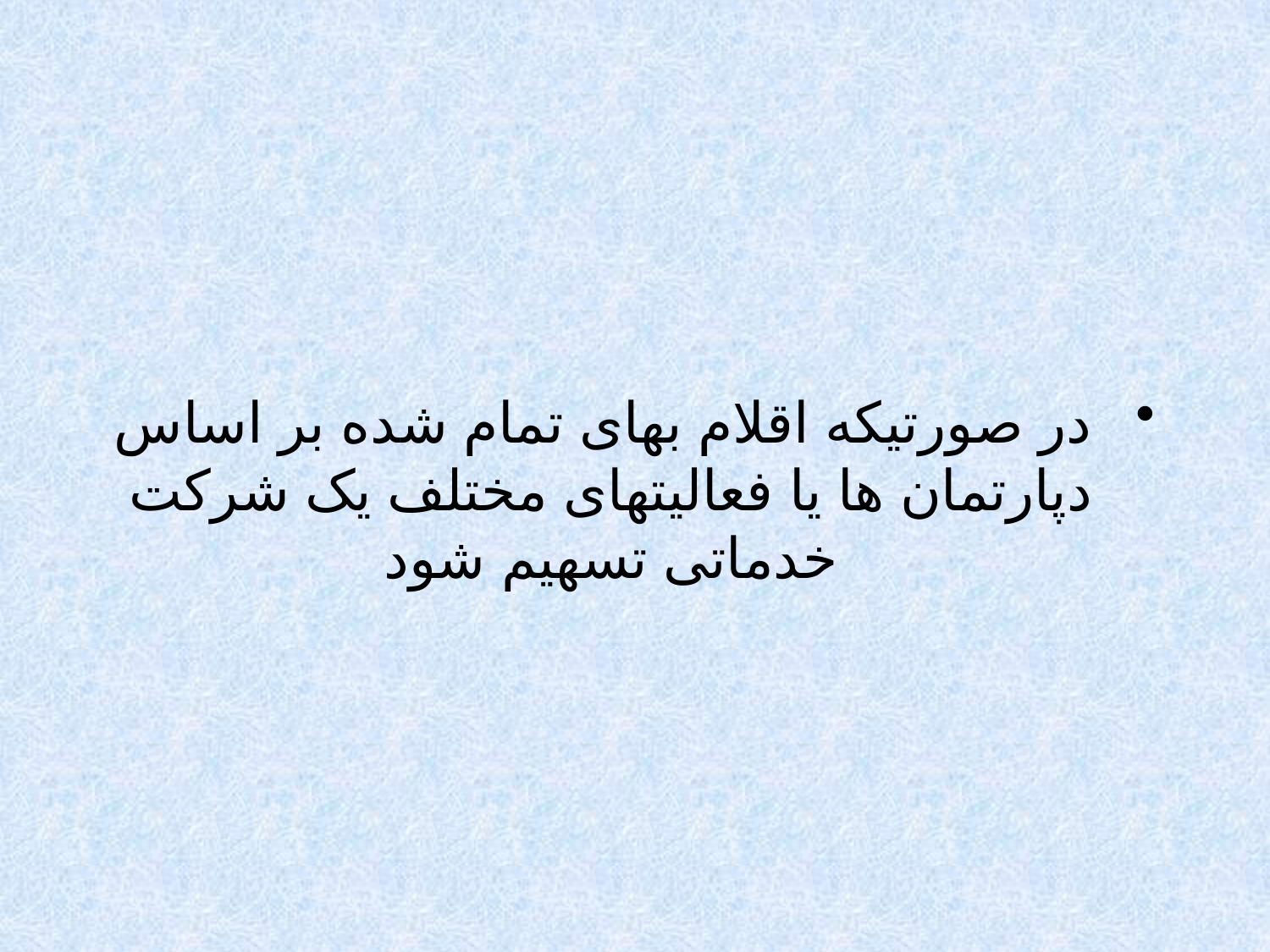

#

 در صورتیکه اقلام بهای تمام شده بر اساس دپارتمان ها یا فعالیتهای مختلف یک شرکت خدماتی تسهیم شود